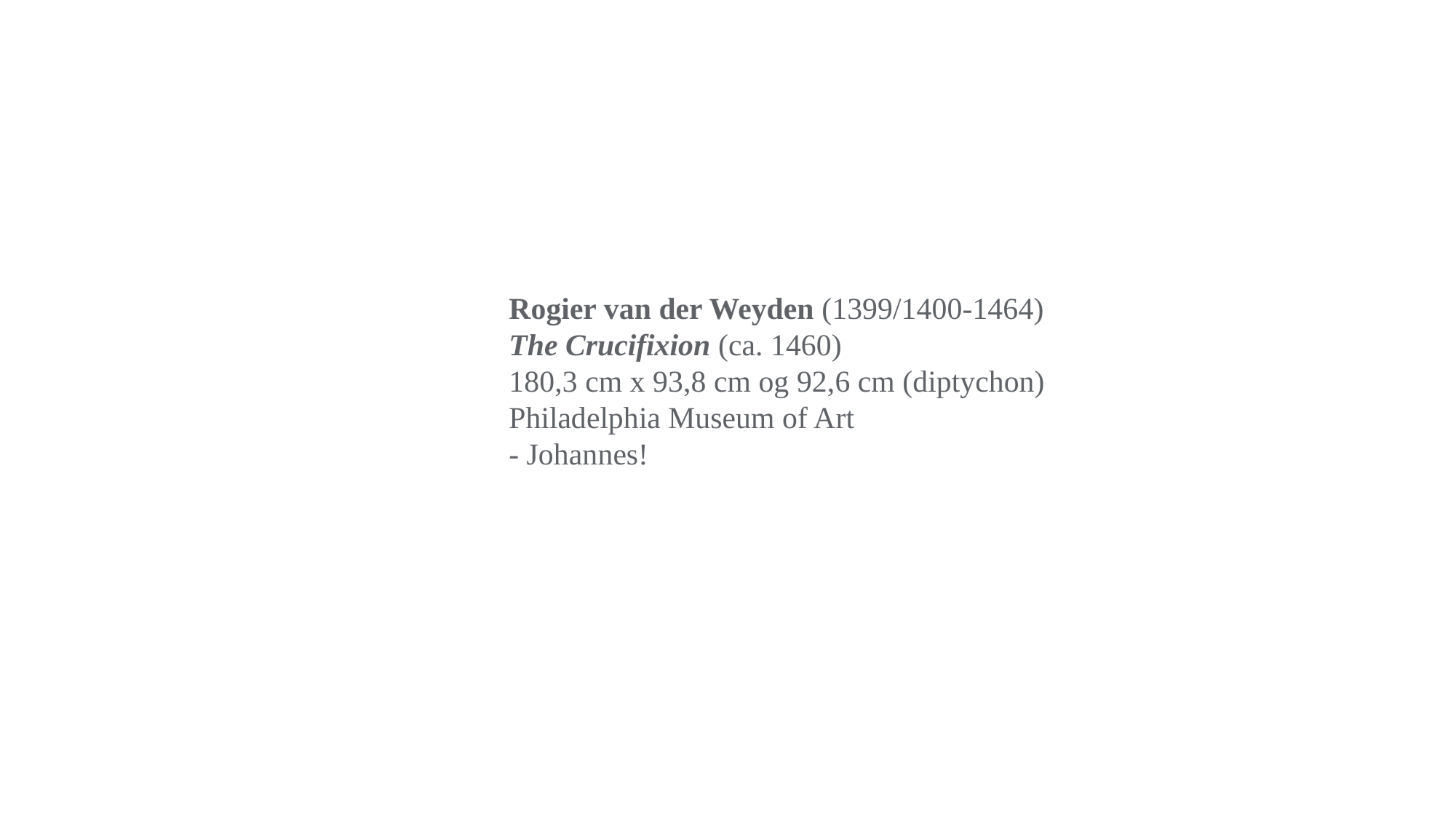

Rogier van der Weyden (1399/1400-1464)
The Crucifixion (ca. 1460)
180,3 cm x 93,8 cm og 92,6 cm (diptychon)
Philadelphia Museum of Art
- Johannes!
21-03-2023
29